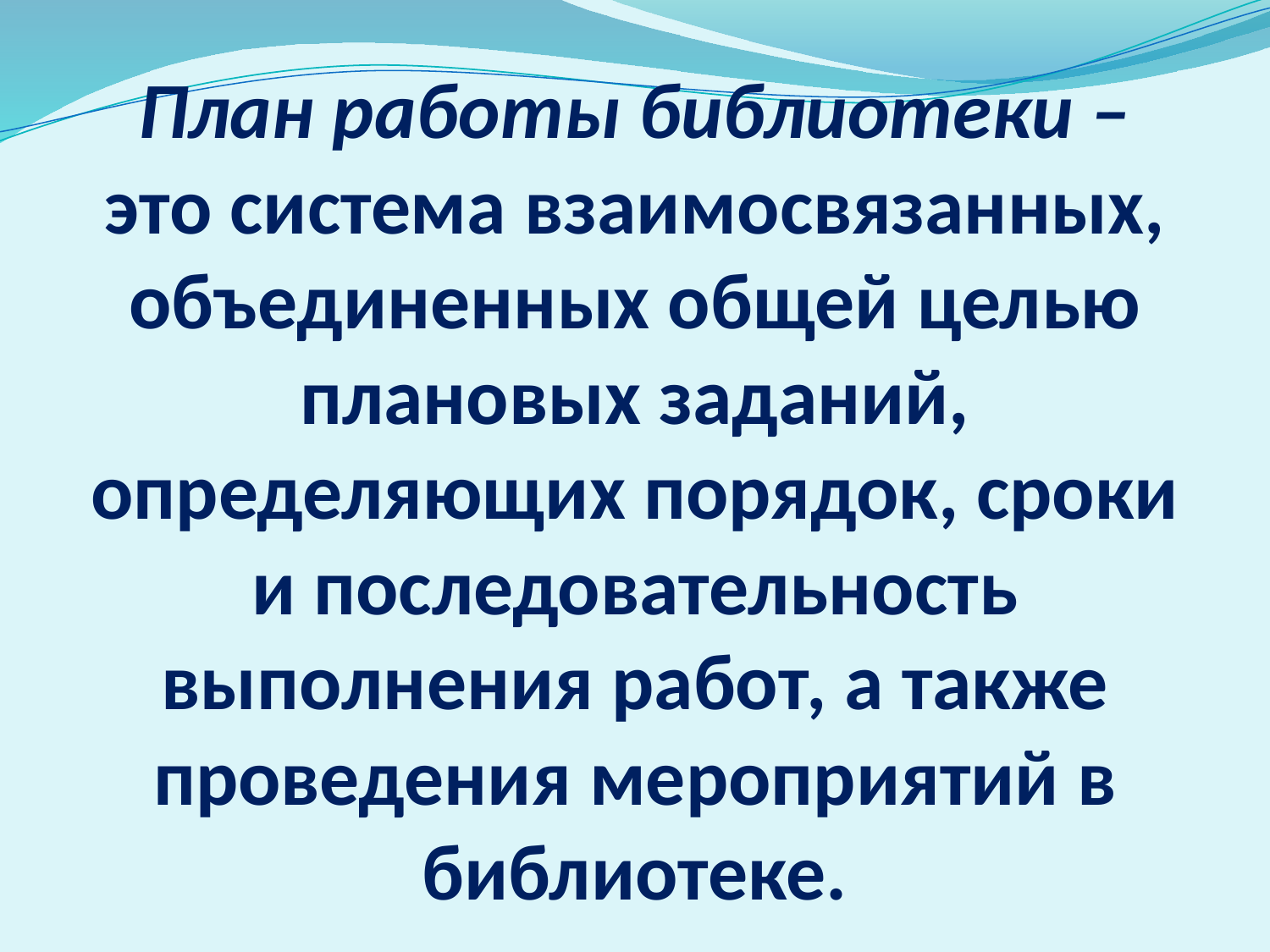

# План работы библиотеки – это система взаимосвязанных, объединенных общей целью плановых заданий, определяющих порядок, сроки и последовательность выполнения работ, а также проведения мероприятий в библиотеке.